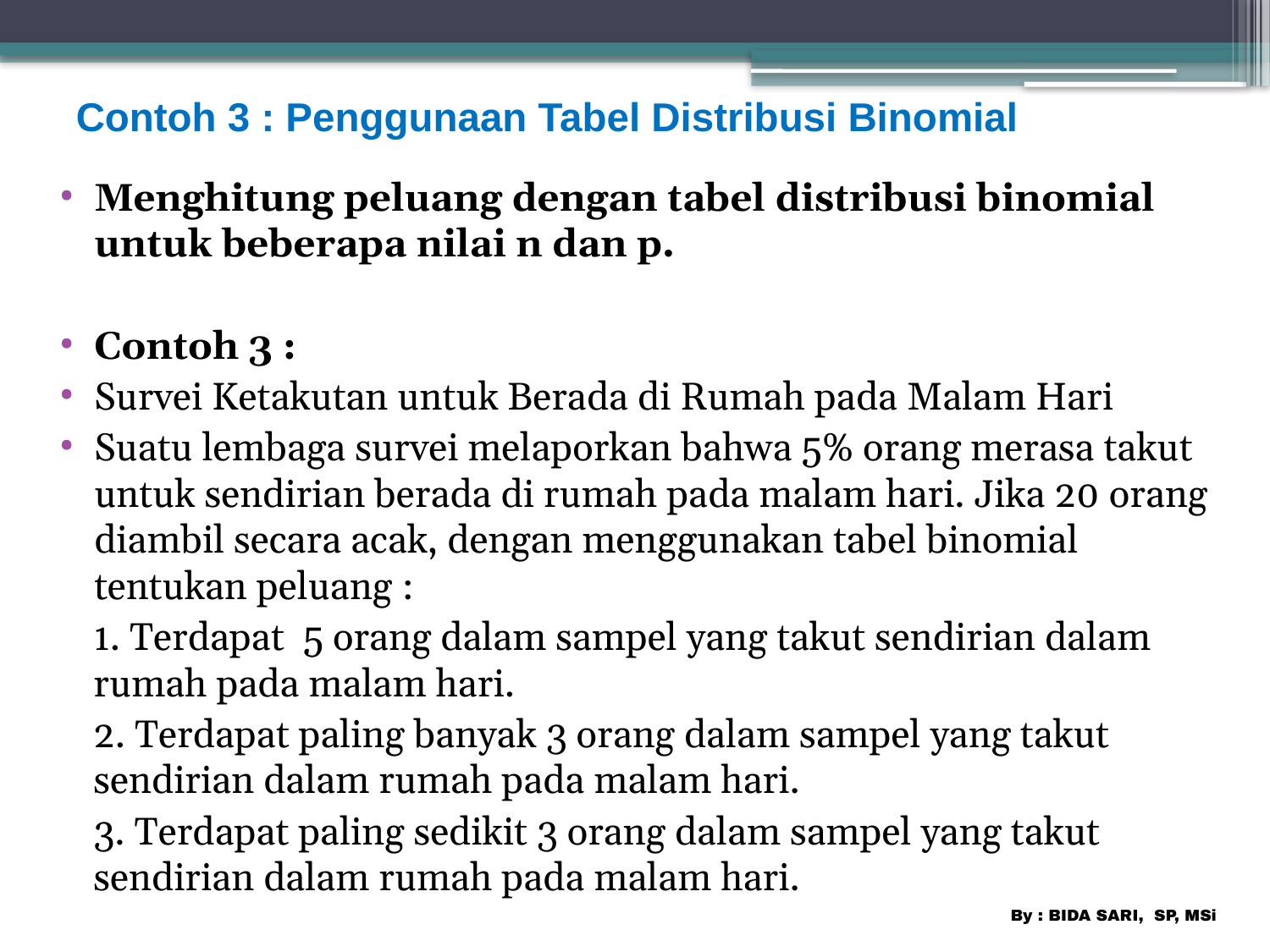

# Contoh 3 : Penggunaan Tabel Distribusi Binomial
Menghitung peluang dengan tabel distribusi binomial untuk beberapa nilai n dan p.

Contoh 3 :
Survei Ketakutan untuk Berada di Rumah pada Malam Hari
Suatu lembaga survei melaporkan bahwa 5% orang merasa takut untuk sendirian berada di rumah pada malam hari. Jika 20 orang diambil secara acak, dengan menggunakan tabel binomial tentukan peluang :
1. Terdapat  5 orang dalam sampel yang takut sendirian dalam rumah pada malam hari.
2. Terdapat paling banyak 3 orang dalam sampel yang takut sendirian dalam rumah pada malam hari.
3. Terdapat paling sedikit 3 orang dalam sampel yang takut sendirian dalam rumah pada malam hari.
By : BIDA SARI,  SP, MSi